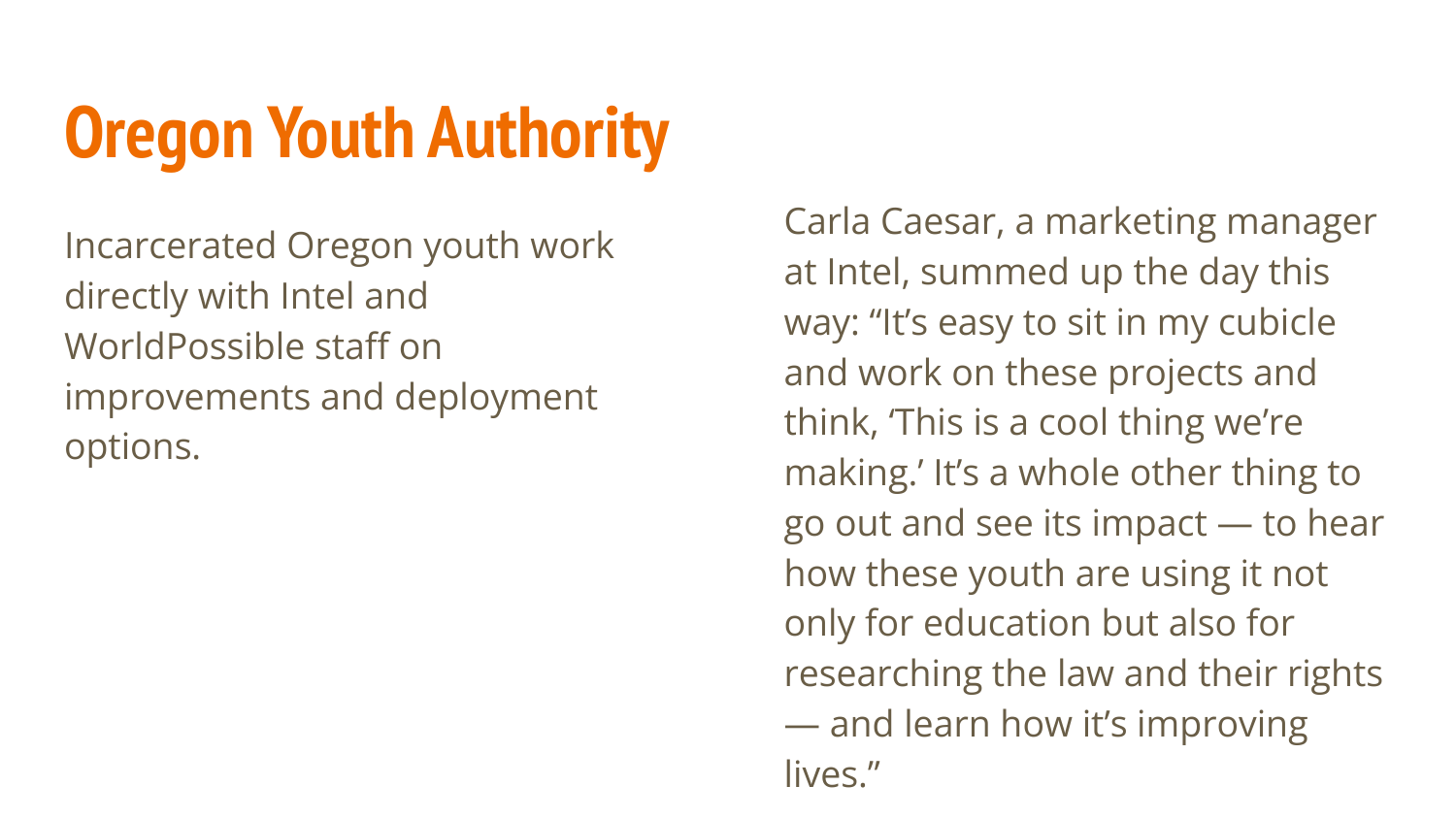

# Oregon Youth Authority
Carla Caesar, a marketing manager at Intel, summed up the day this way: “It’s easy to sit in my cubicle and work on these projects and think, ‘This is a cool thing we’re making.’ It’s a whole other thing to go out and see its impact — to hear how these youth are using it not only for education but also for researching the law and their rights — and learn how it’s improving lives.”
Incarcerated Oregon youth work directly with Intel and WorldPossible staff on improvements and deployment options.